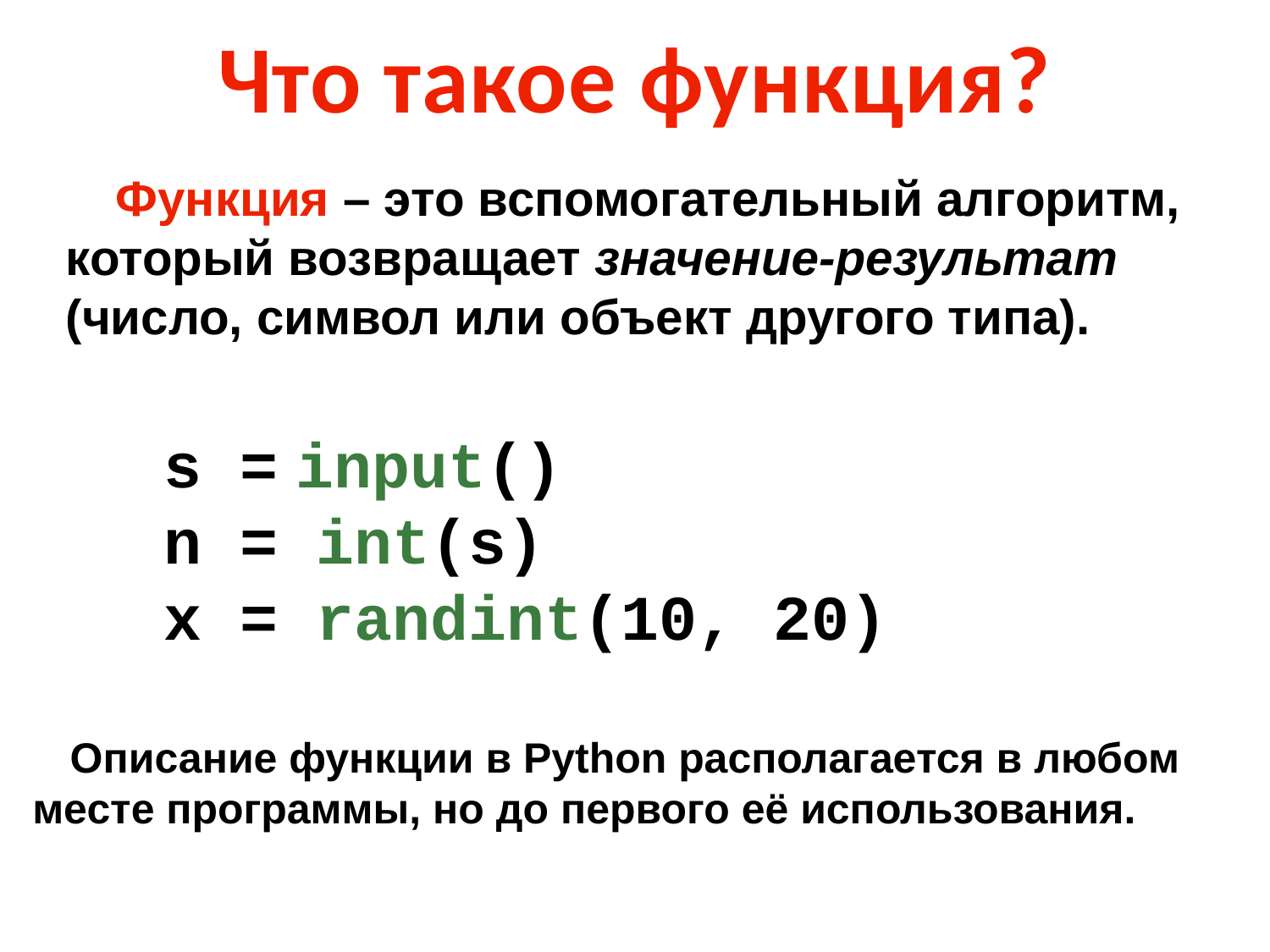

Что такое функция?
Функция – это вспомогательный алгоритм, который возвращает значение-результат  (число, символ или объект другого типа).
s = input()
n = int(s)
x = randint(10, 20)
Описание функции в Python располагается в любом месте программы, но до первого её использования.